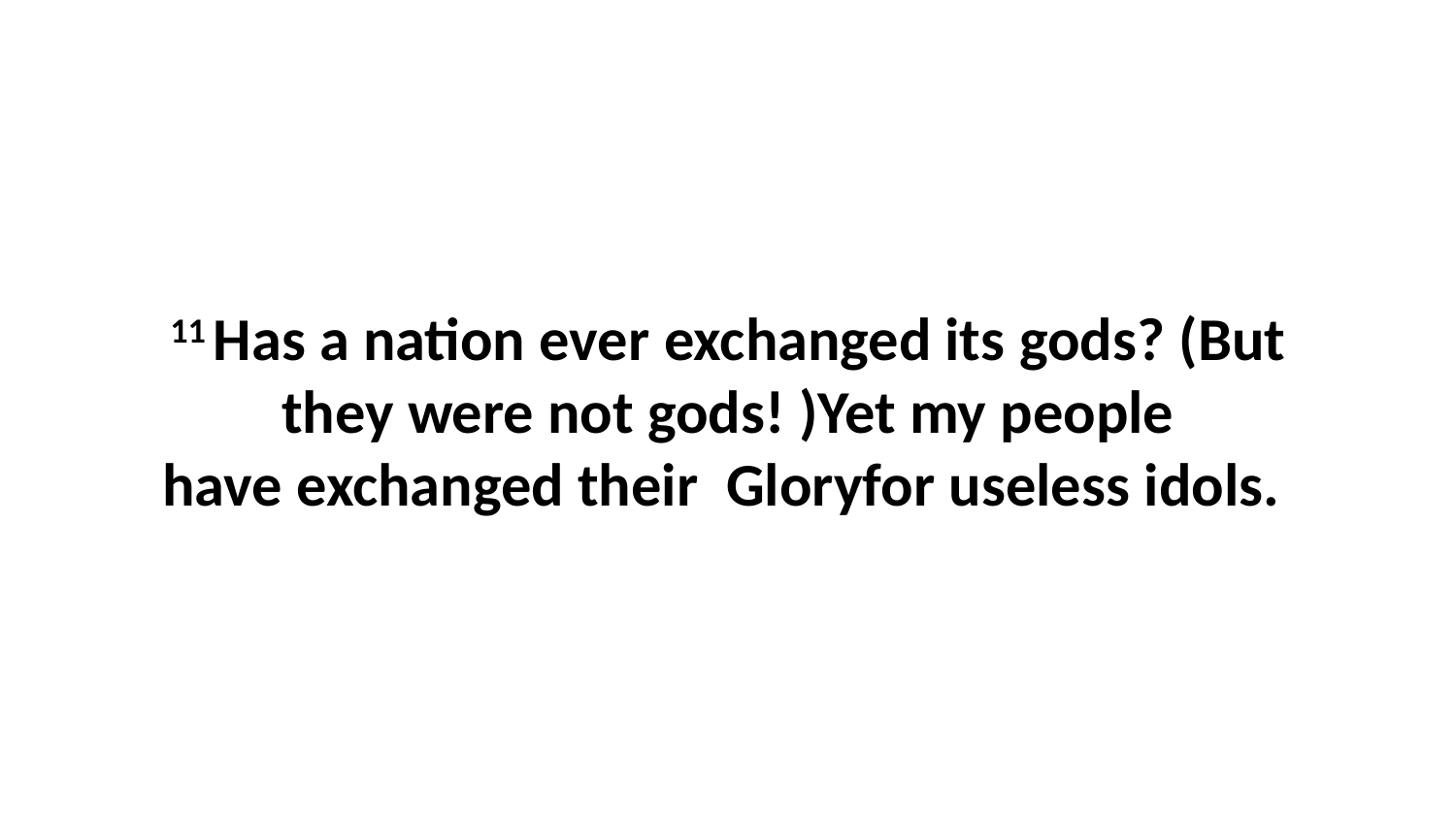

11 Has a nation ever exchanged its gods? (But they were not gods! )Yet my people have exchanged their  Gloryfor useless idols.